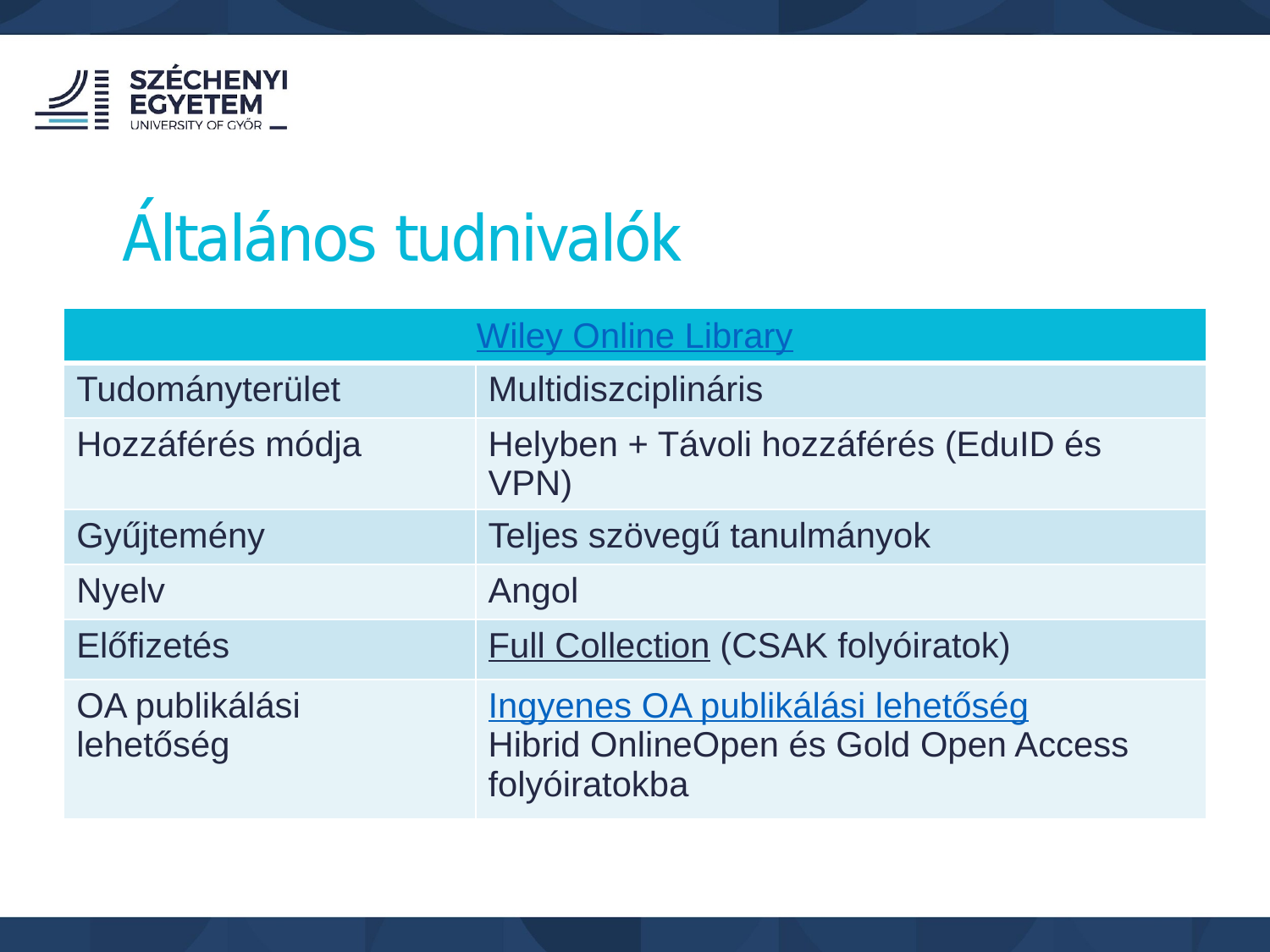

Általános tudnivalók
| Wiley Online Library |  |
| --- | --- |
| Tudományterület | Multidiszciplináris |
| Hozzáférés módja | Helyben + Távoli hozzáférés (EduID és VPN) |
| Gyűjtemény | Teljes szövegű tanulmányok |
| Nyelv | Angol |
| Előfizetés | Full Collection (CSAK folyóiratok) |
| OA publikálási lehetőség | Ingyenes OA publikálási lehetőség Hibrid OnlineOpen és Gold Open Access folyóiratokba |